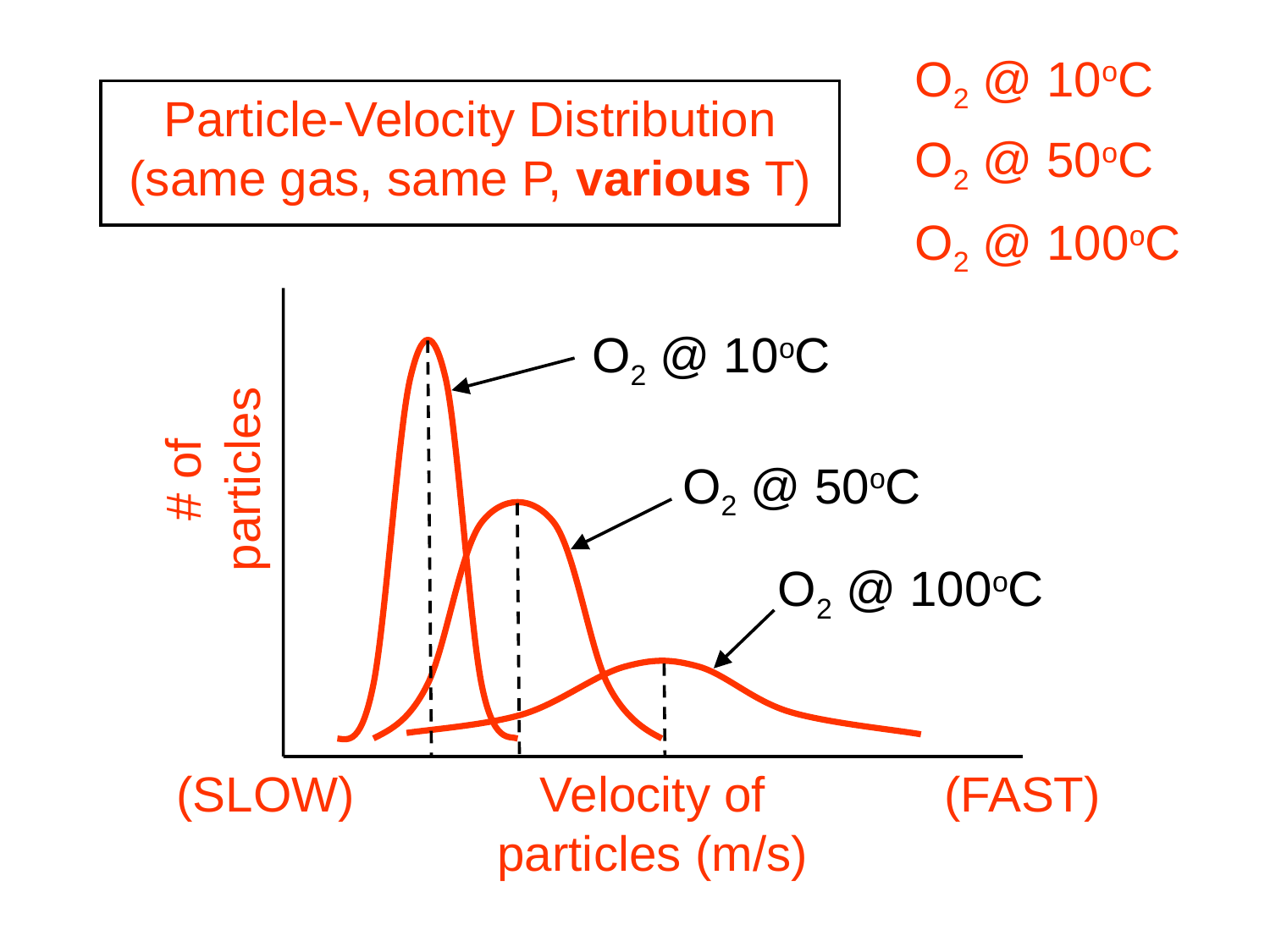

O2 @ 10oC
Particle-Velocity Distribution
(same gas, same P, various T)
O2 @ 50oC
O2 @ 100oC

O2 @ 10oC

# of
particles
O2 @ 50oC

O2 @ 100oC

(SLOW)
Velocity of
particles (m/s)
(FAST)